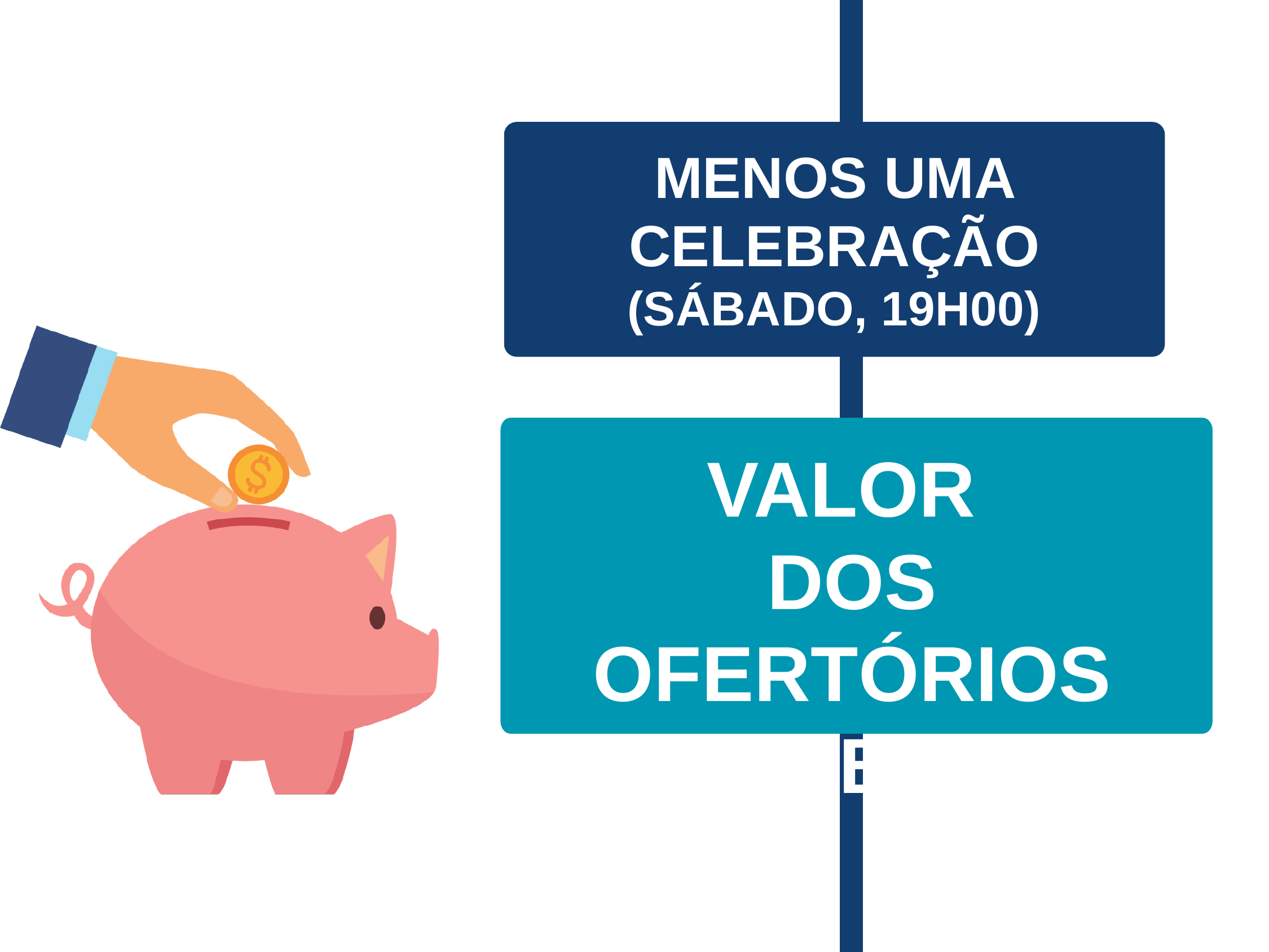

MENOS UMA CELEBRAÇÃO
(SÁBADO, 19H00)

VALOR
DOS OFERTÓRIOS SUBIU